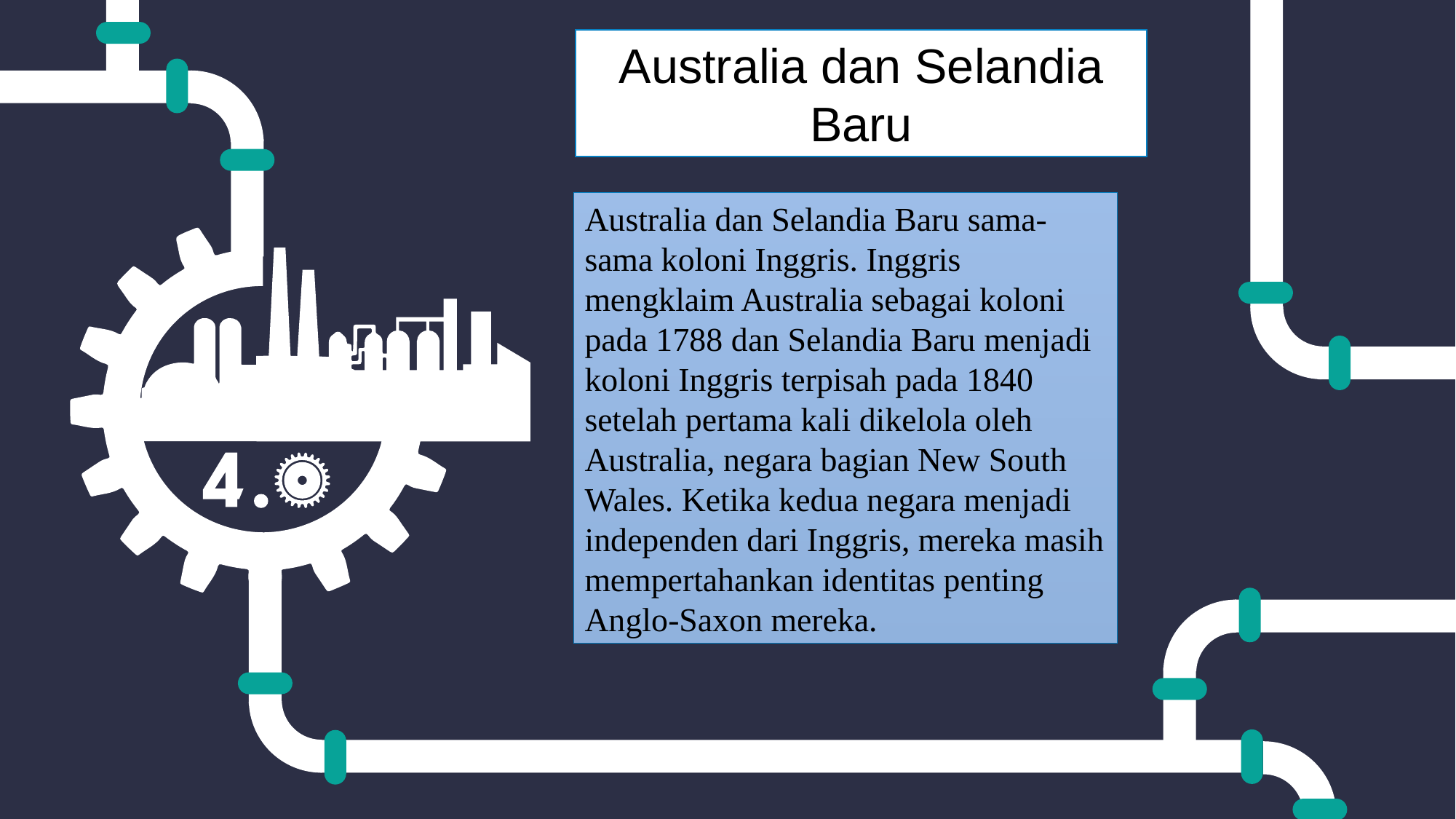

Australia dan Selandia Baru
Australia dan Selandia Baru sama-sama koloni Inggris. Inggris mengklaim Australia sebagai koloni pada 1788 dan Selandia Baru menjadi koloni Inggris terpisah pada 1840 setelah pertama kali dikelola oleh Australia, negara bagian New South Wales. Ketika kedua negara menjadi independen dari Inggris, mereka masih mempertahankan identitas penting Anglo-Saxon mereka.